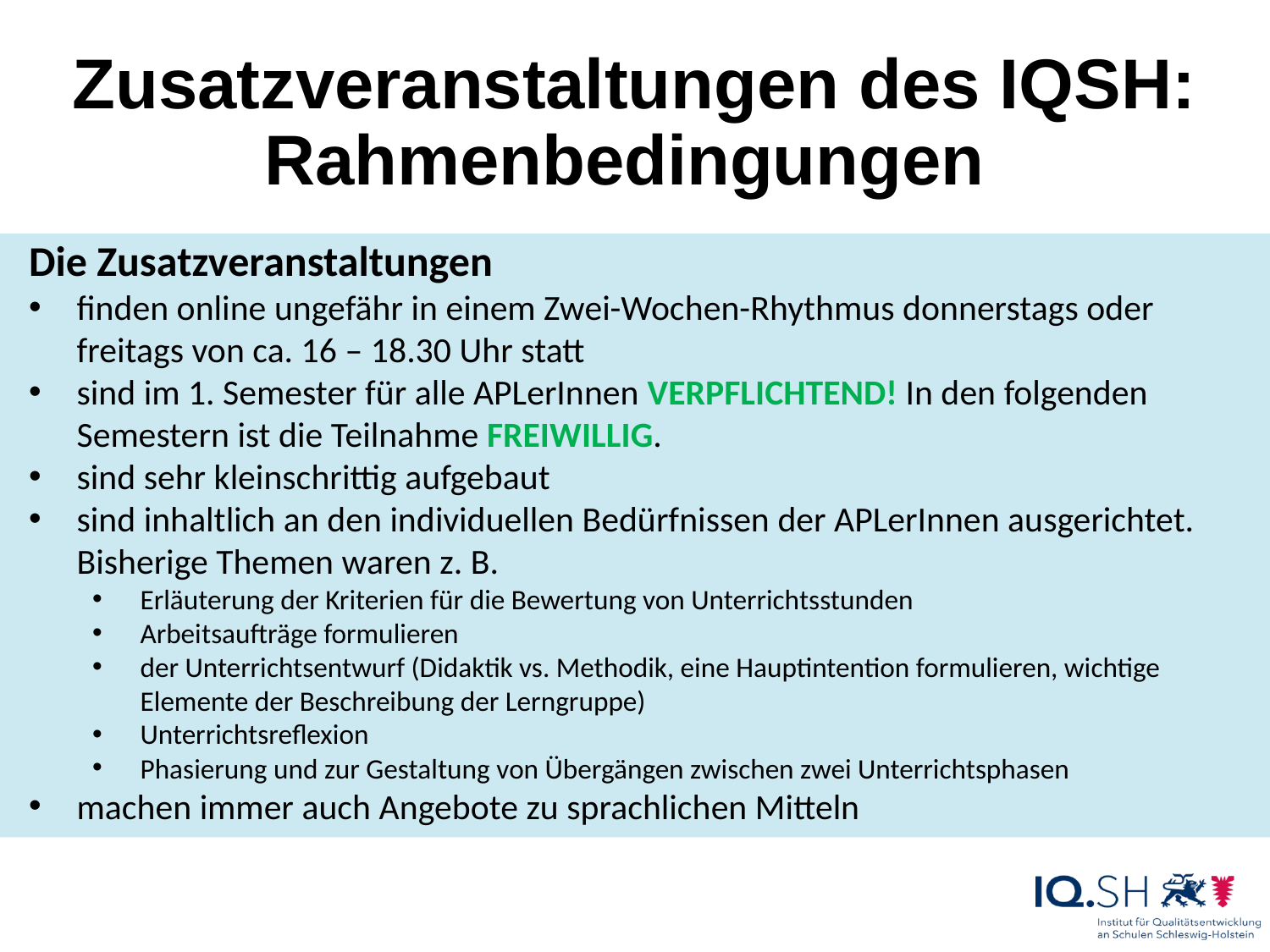

# Zusatzveranstaltungen des IQSH: Rahmenbedingungen
Die Zusatzveranstaltungen
finden online ungefähr in einem Zwei-Wochen-Rhythmus donnerstags oder freitags von ca. 16 – 18.30 Uhr statt
sind im 1. Semester für alle APLerInnen VERPFLICHTEND! In den folgenden Semestern ist die Teilnahme FREIWILLIG.
sind sehr kleinschrittig aufgebaut
sind inhaltlich an den individuellen Bedürfnissen der APLerInnen ausgerichtet. Bisherige Themen waren z. B.
Erläuterung der Kriterien für die Bewertung von Unterrichtsstunden
Arbeitsaufträge formulieren
der Unterrichtsentwurf (Didaktik vs. Methodik, eine Hauptintention formulieren, wichtige Elemente der Beschreibung der Lerngruppe)
Unterrichtsreflexion
Phasierung und zur Gestaltung von Übergängen zwischen zwei Unterrichtsphasen
machen immer auch Angebote zu sprachlichen Mitteln